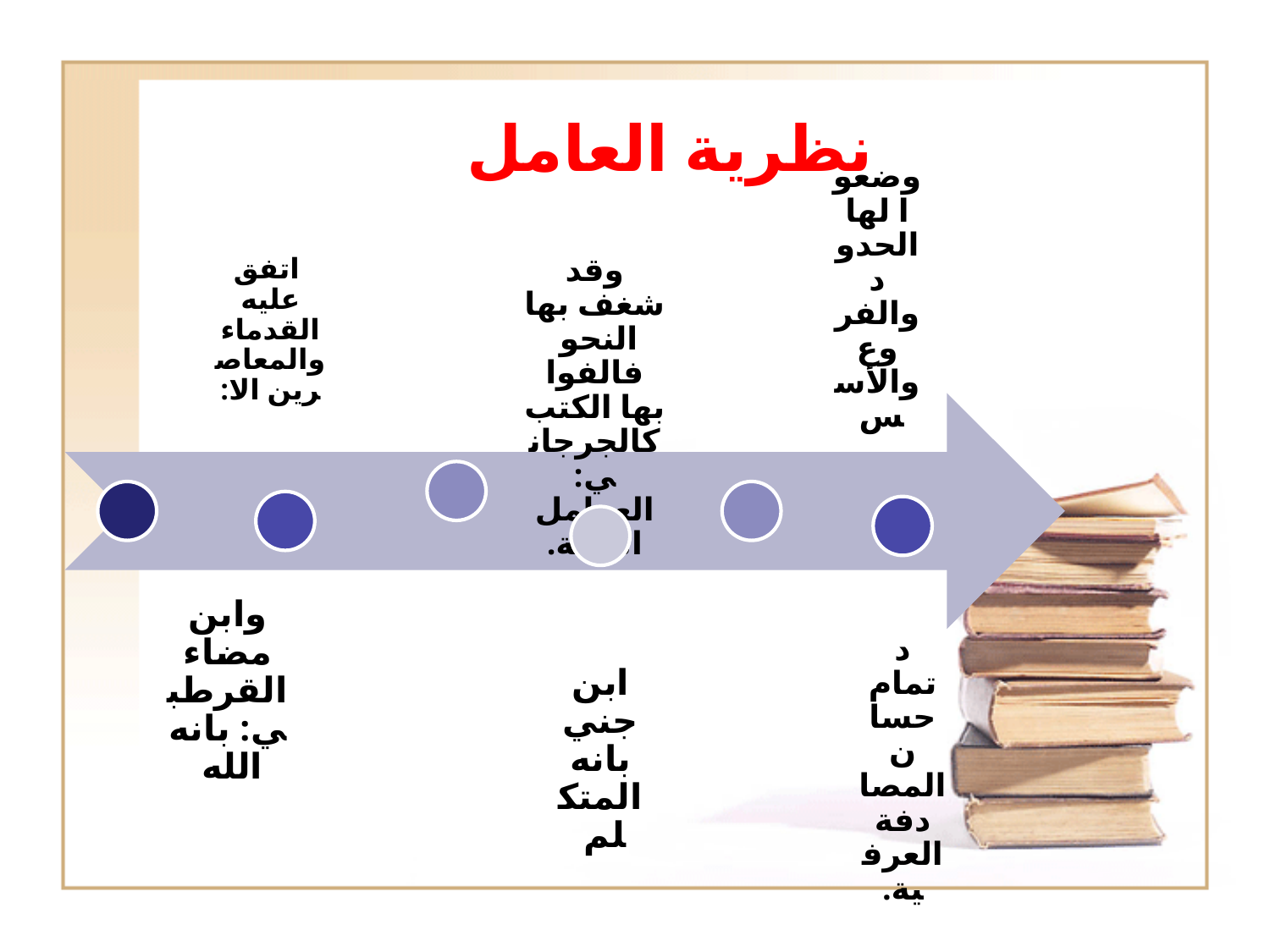

# نظرية العامل
وضعوا لها الحدود والفروع والأسس
وقد شغف بها النحو  فالفوا بها الكتب كالجرجاني: العوامل المائة.
 اتفق عليه القدماء والمعاصرين الا:
ابن جني بانه المتكلم
وابن مضاء القرطبي: بانه الله
د تمام حسان المصادفة العرفية.